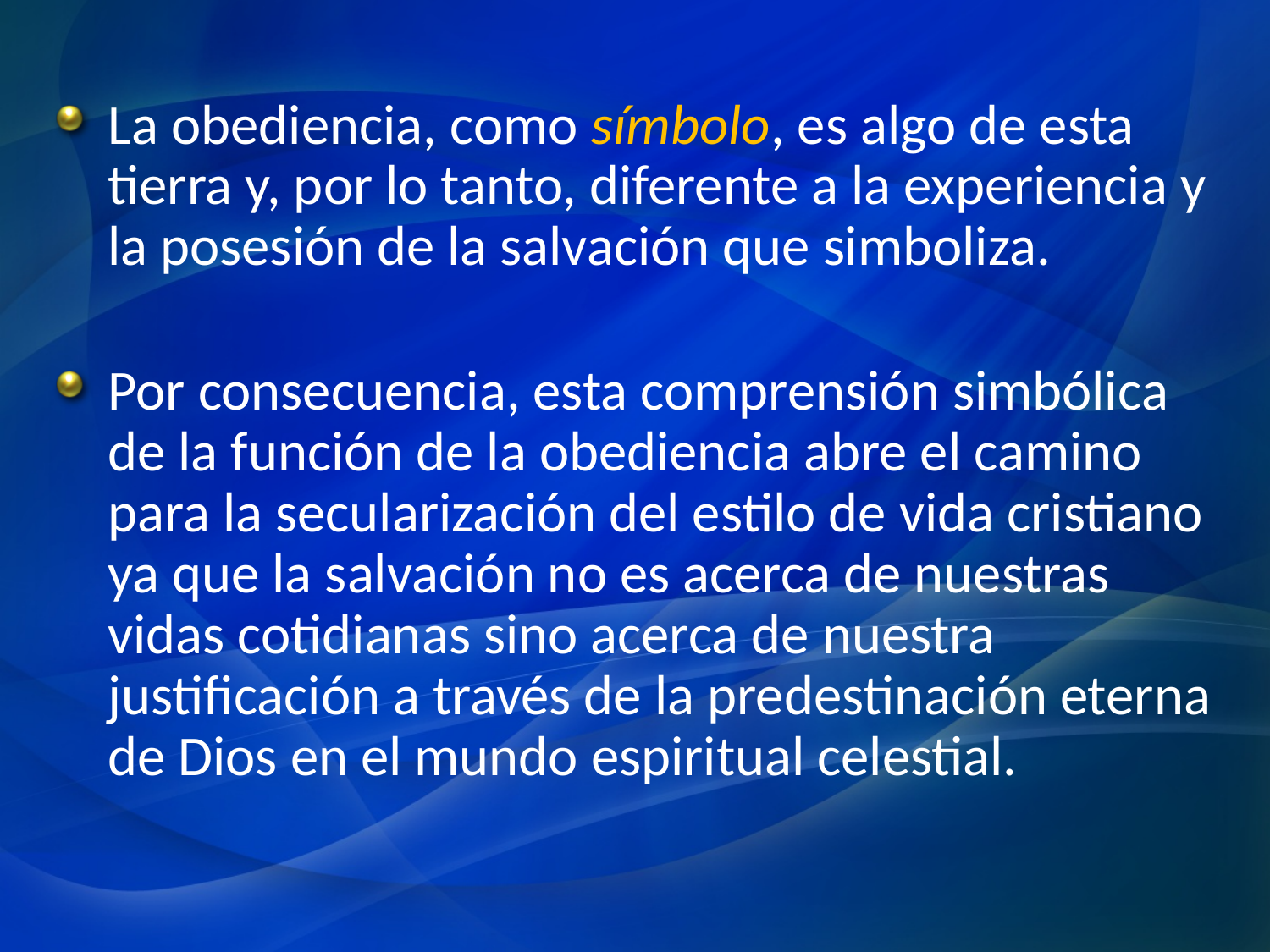

La obediencia, como símbolo, es algo de esta tierra y, por lo tanto, diferente a la experiencia y la posesión de la salvación que simboliza.

Por consecuencia, esta comprensión simbólica de la función de la obediencia abre el camino para la secularización del estilo de vida cristiano ya que la salvación no es acerca de nuestras vidas cotidianas sino acerca de nuestra justificación a través de la predestinación eterna de Dios en el mundo espiritual celestial.